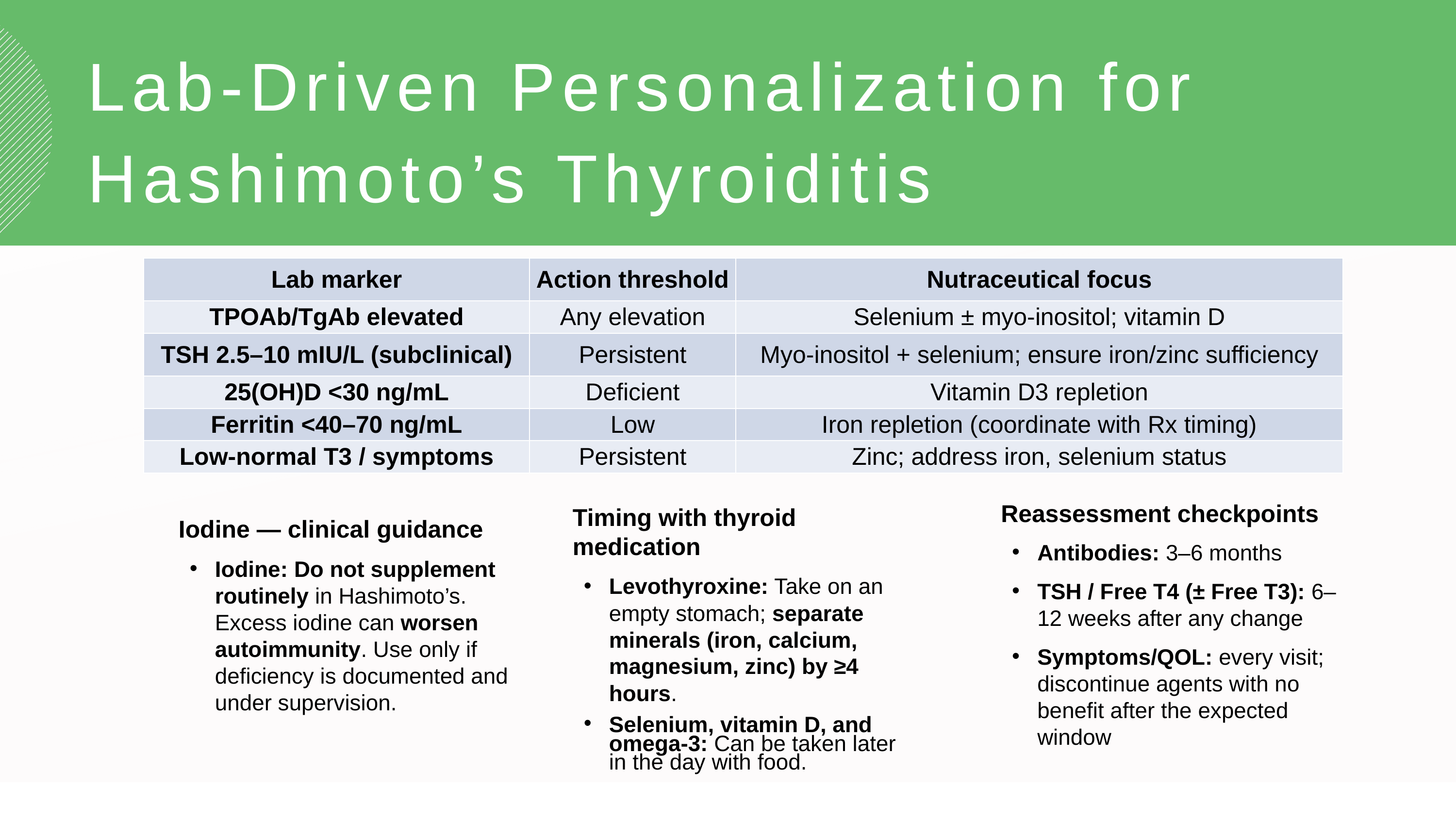

Lab-Driven Personalization for
Hashimoto’s Thyroiditis
| Lab marker | Action threshold | Nutraceutical focus |
| --- | --- | --- |
| TPOAb/TgAb elevated | Any elevation | Selenium ± myo-inositol; vitamin D |
| TSH 2.5–10 mIU/L (subclinical) | Persistent | Myo-inositol + selenium; ensure iron/zinc sufficiency |
| 25(OH)D <30 ng/mL | Deficient | Vitamin D3 repletion |
| Ferritin <40–70 ng/mL | Low | Iron repletion (coordinate with Rx timing) |
| Low-normal T3 / symptoms | Persistent | Zinc; address iron, selenium status |
Timing with thyroid medication
Levothyroxine: Take on an empty stomach; separate minerals (iron, calcium, magnesium, zinc) by ≥4 hours.
Selenium, vitamin D, and omega-3: Can be taken later in the day with food.
Reassessment checkpoints
Antibodies: 3–6 months
TSH / Free T4 (± Free T3): 6–12 weeks after any change
Symptoms/QOL: every visit; discontinue agents with no benefit after the expected window
Iodine — clinical guidance
Iodine: Do not supplement routinely in Hashimoto’s. Excess iodine can worsen autoimmunity. Use only if deficiency is documented and under supervision.